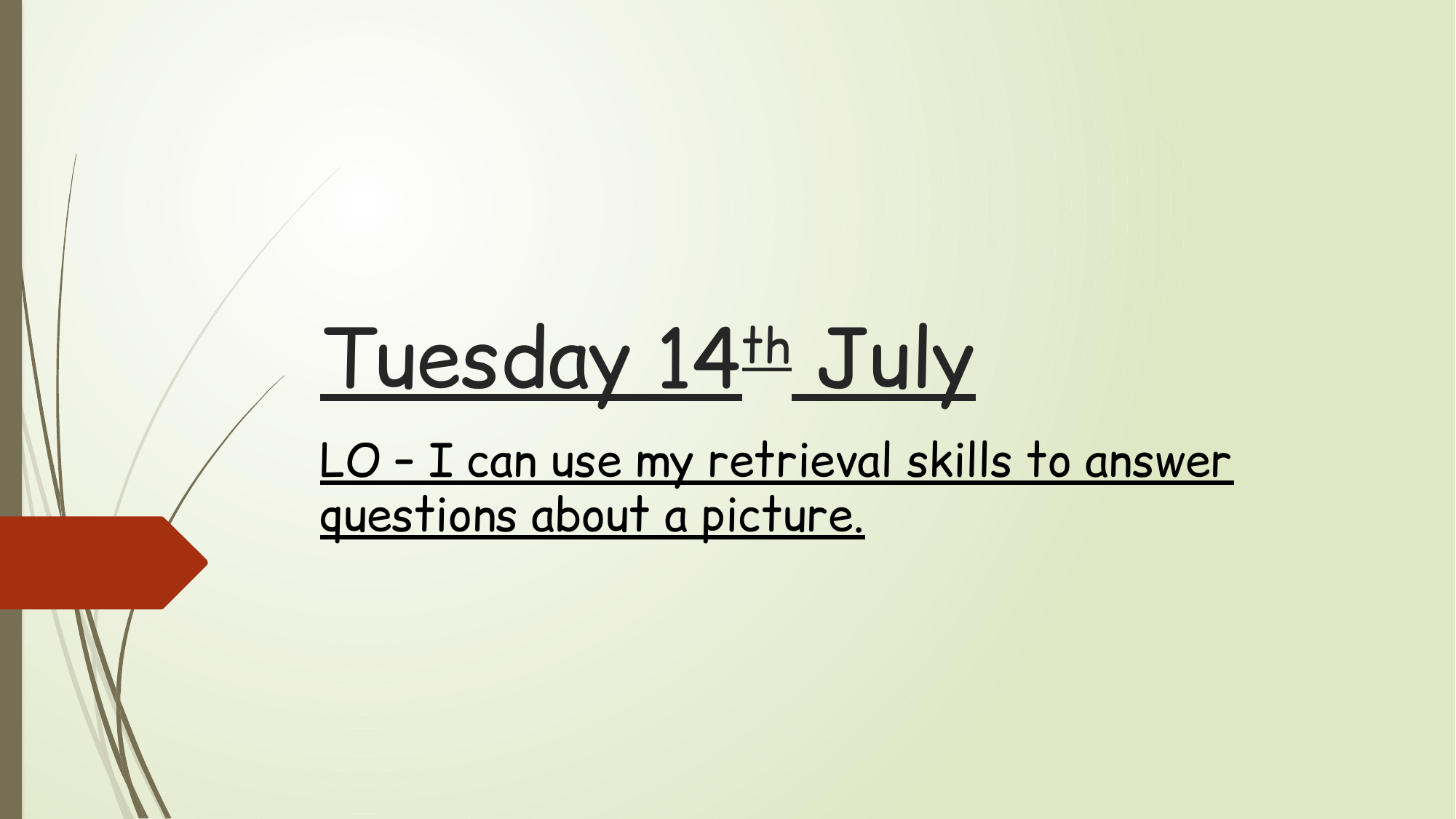

# Tuesday 14th July
LO – I can use my retrieval skills to answer questions about a picture.